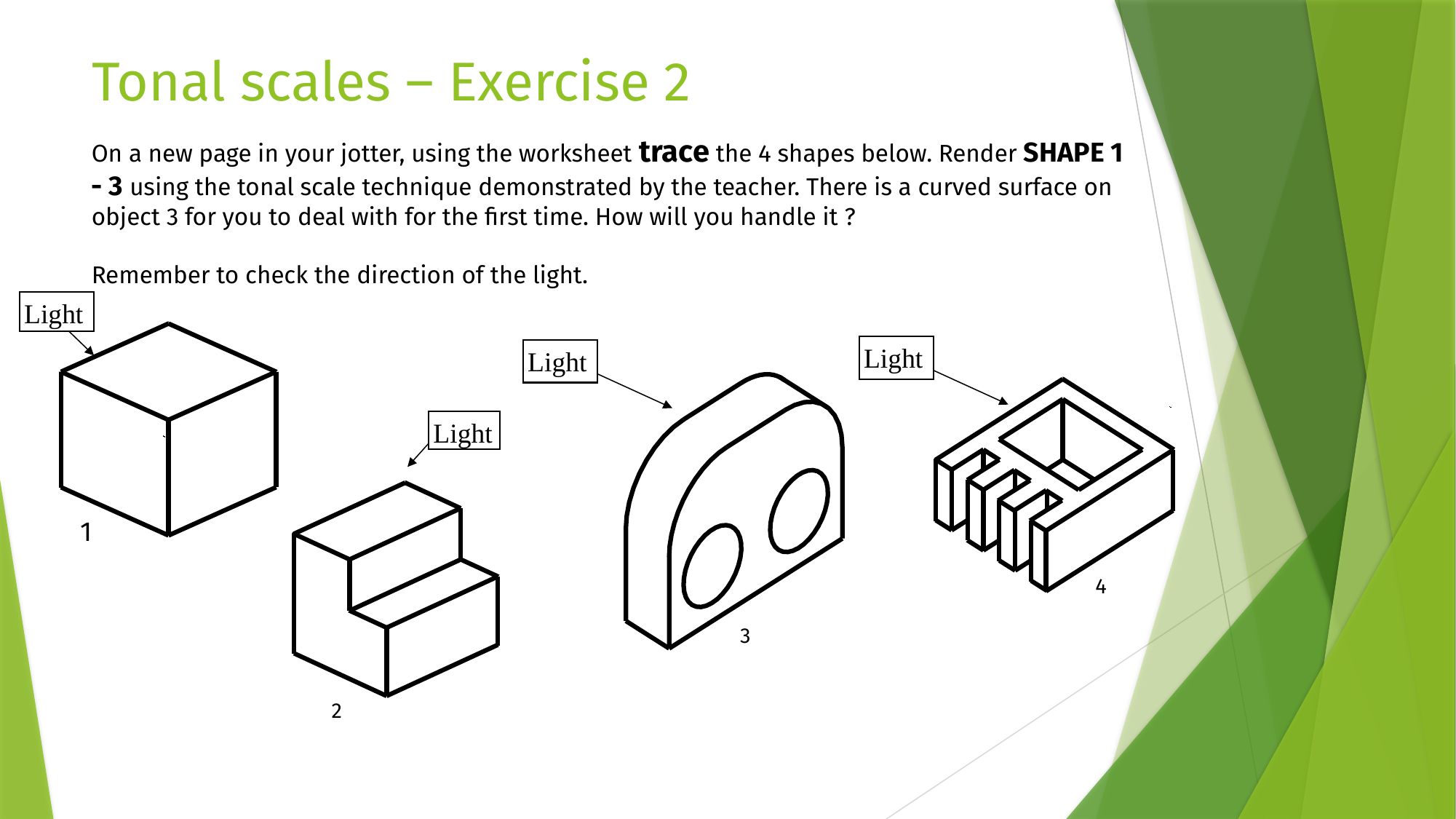

# Tonal scales – Exercise 2
On a new page in your jotter, using the worksheet trace the 4 shapes below. Render SHAPE 1 - 3 using the tonal scale technique demonstrated by the teacher. There is a curved surface on object 3 for you to deal with for the first time. How will you handle it ?

Remember to check the direction of the light.

Light

Light

Light

Light

1
4
3
2